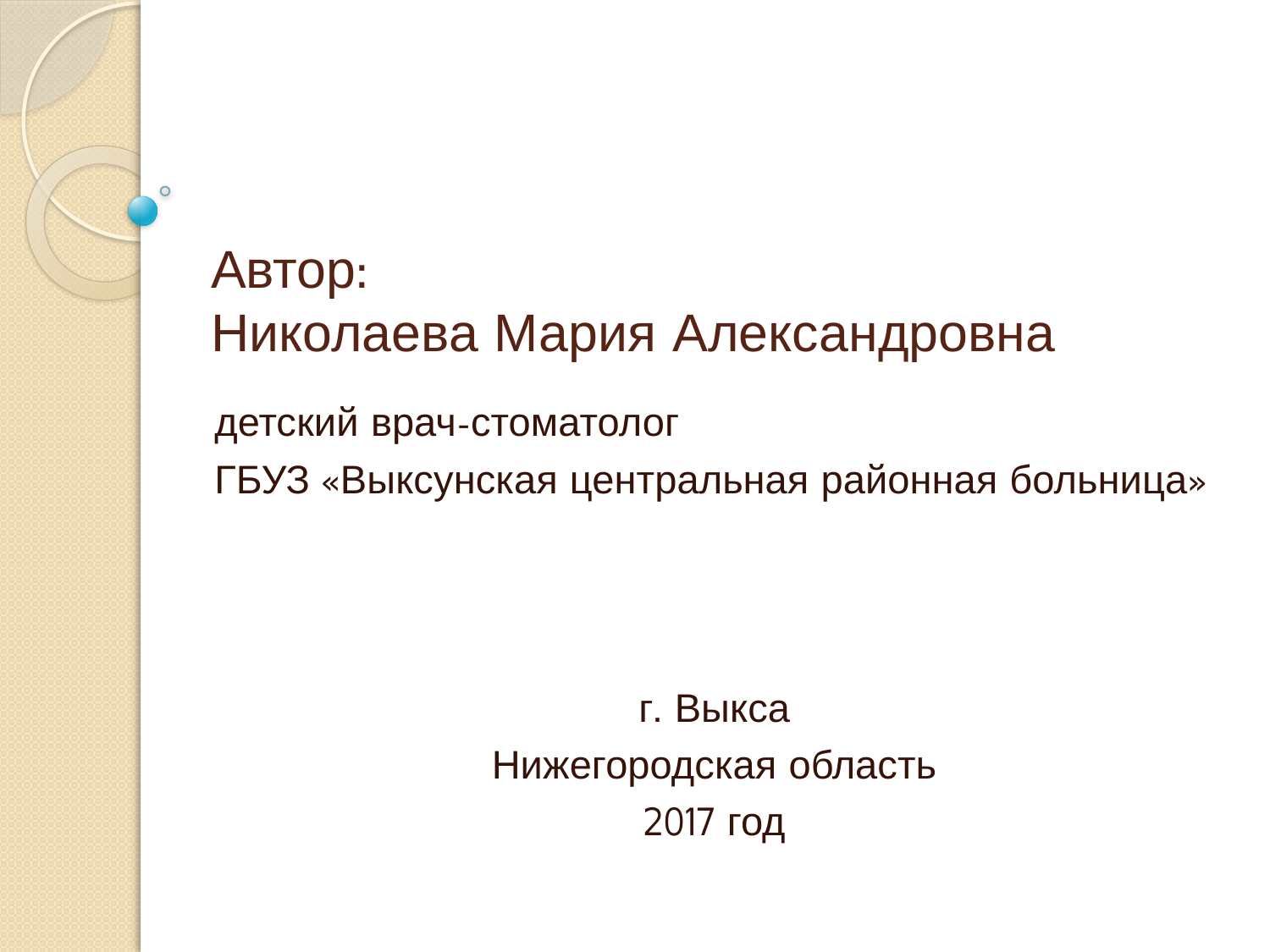

# Автор: Николаева Мария Александровна
детский врач-стоматолог
ГБУЗ «Выксунская центральная районная больница»

г. Выкса
Нижегородская область
2017 год